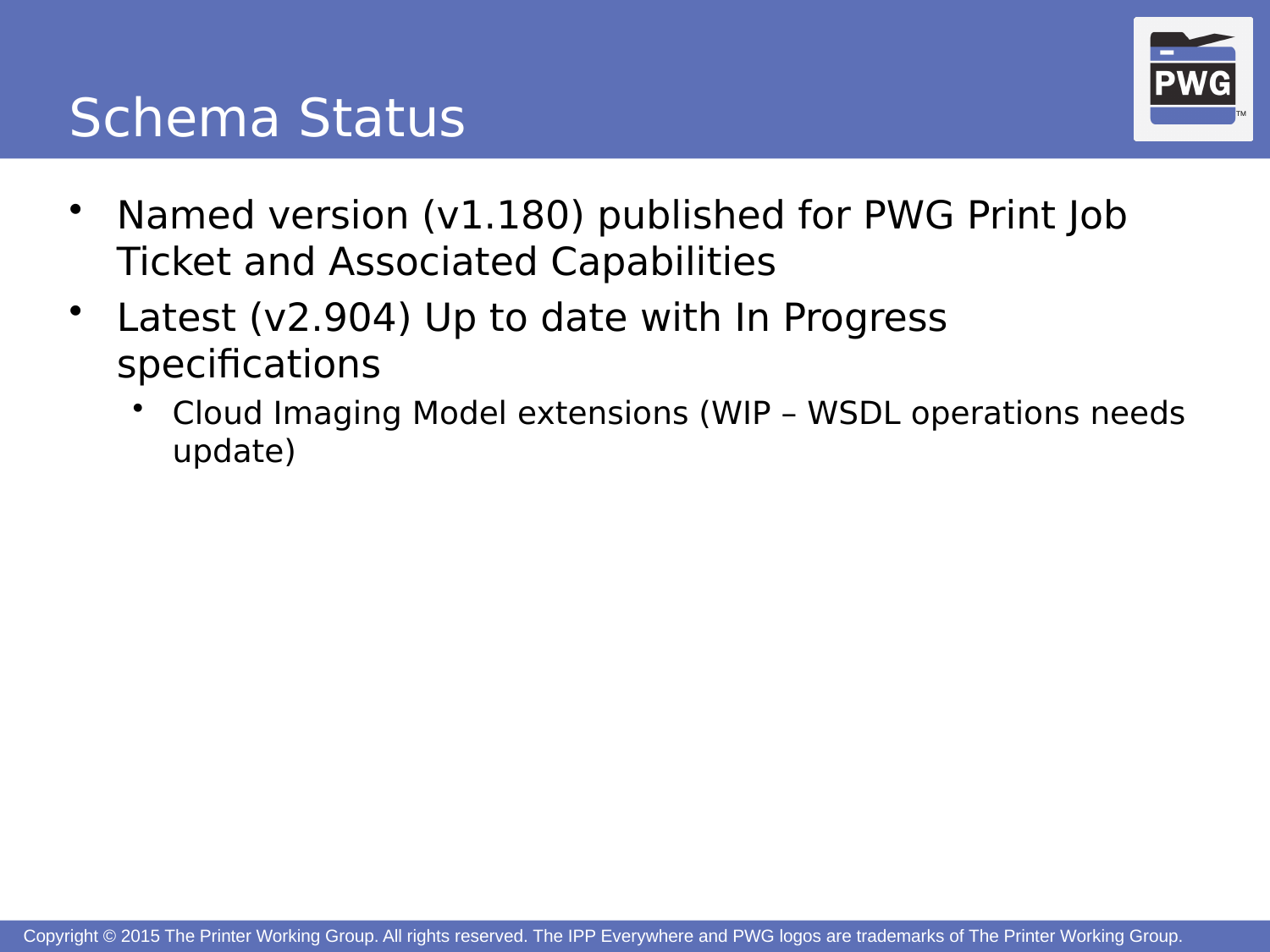

# Schema Status
Named version (v1.180) published for PWG Print Job Ticket and Associated Capabilities
Latest (v2.904) Up to date with In Progress specifications
Cloud Imaging Model extensions (WIP – WSDL operations needs update)
21